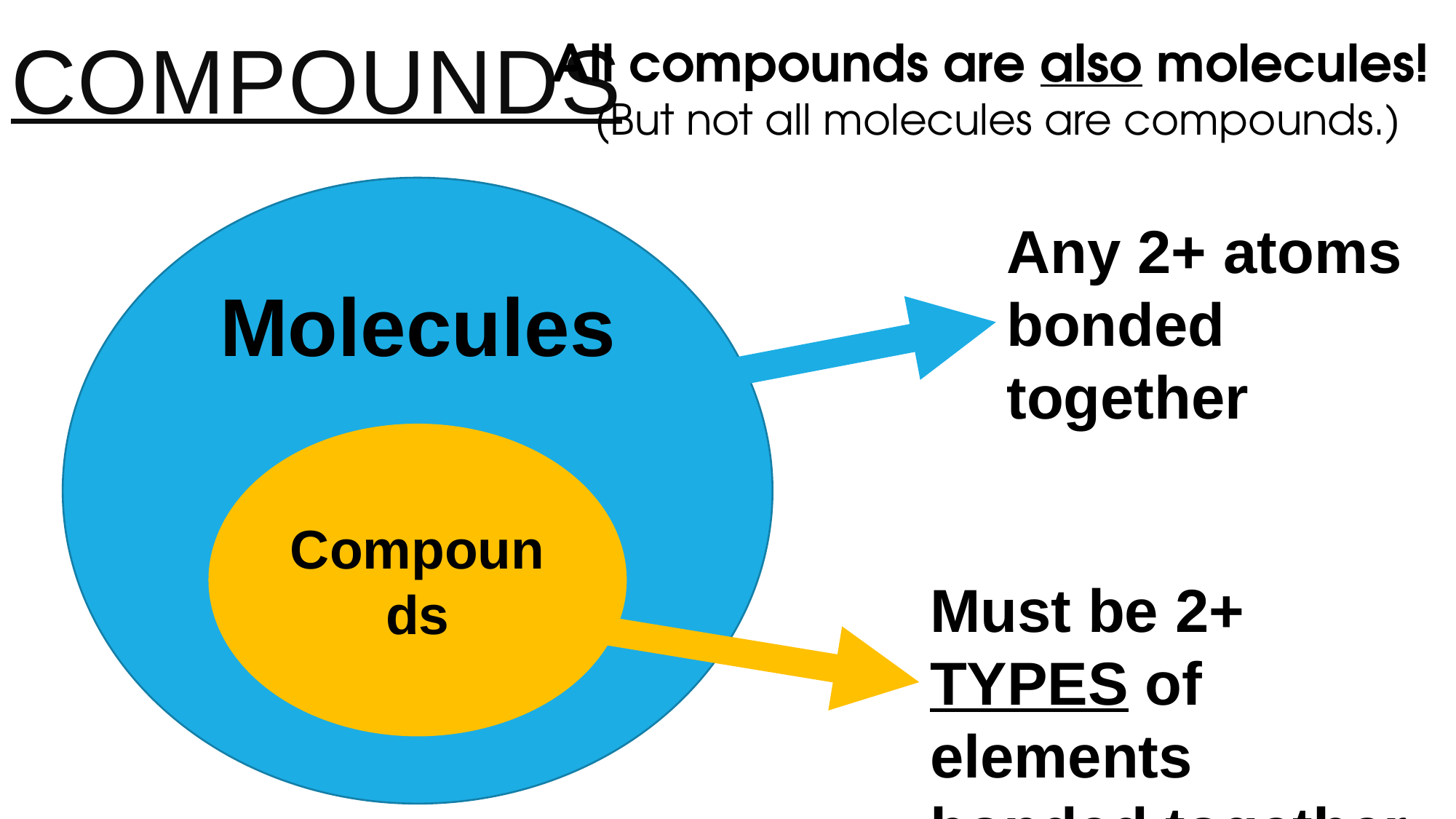

All compounds are also molecules!
(But not all molecules are compounds.)

Compounds

Molecules

Any 2+ atoms bonded together

Compounds

Must be 2+ TYPES of elements bonded together